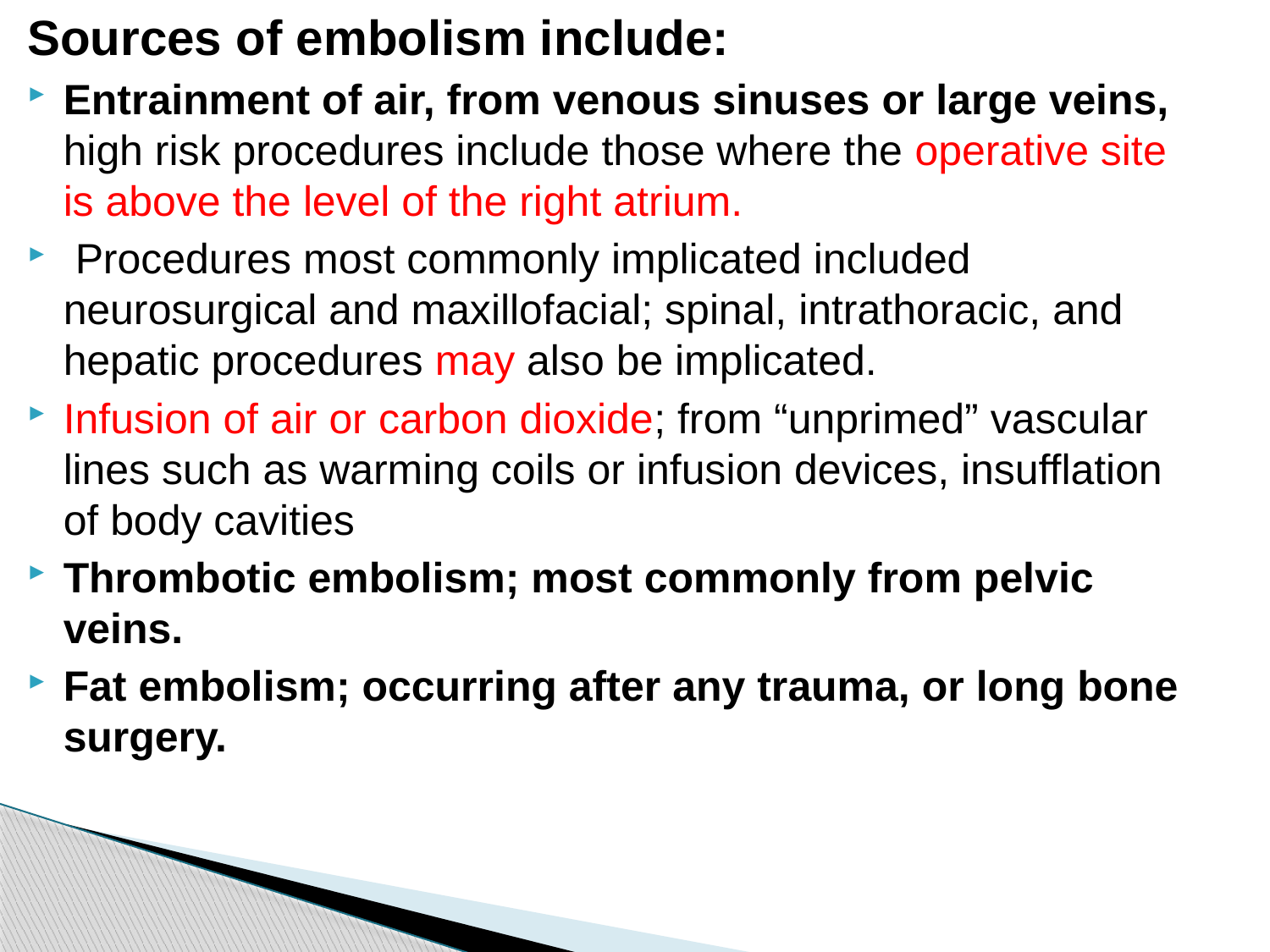

Sources of embolism include:
Entrainment of air, from venous sinuses or large veins, high risk procedures include those where the operative site is above the level of the right atrium.
 Procedures most commonly implicated included neurosurgical and maxillofacial; spinal, intrathoracic, and hepatic procedures may also be implicated.
Infusion of air or carbon dioxide; from “unprimed” vascular lines such as warming coils or infusion devices, insufflation of body cavities
Thrombotic embolism; most commonly from pelvic veins.
Fat embolism; occurring after any trauma, or long bone surgery.